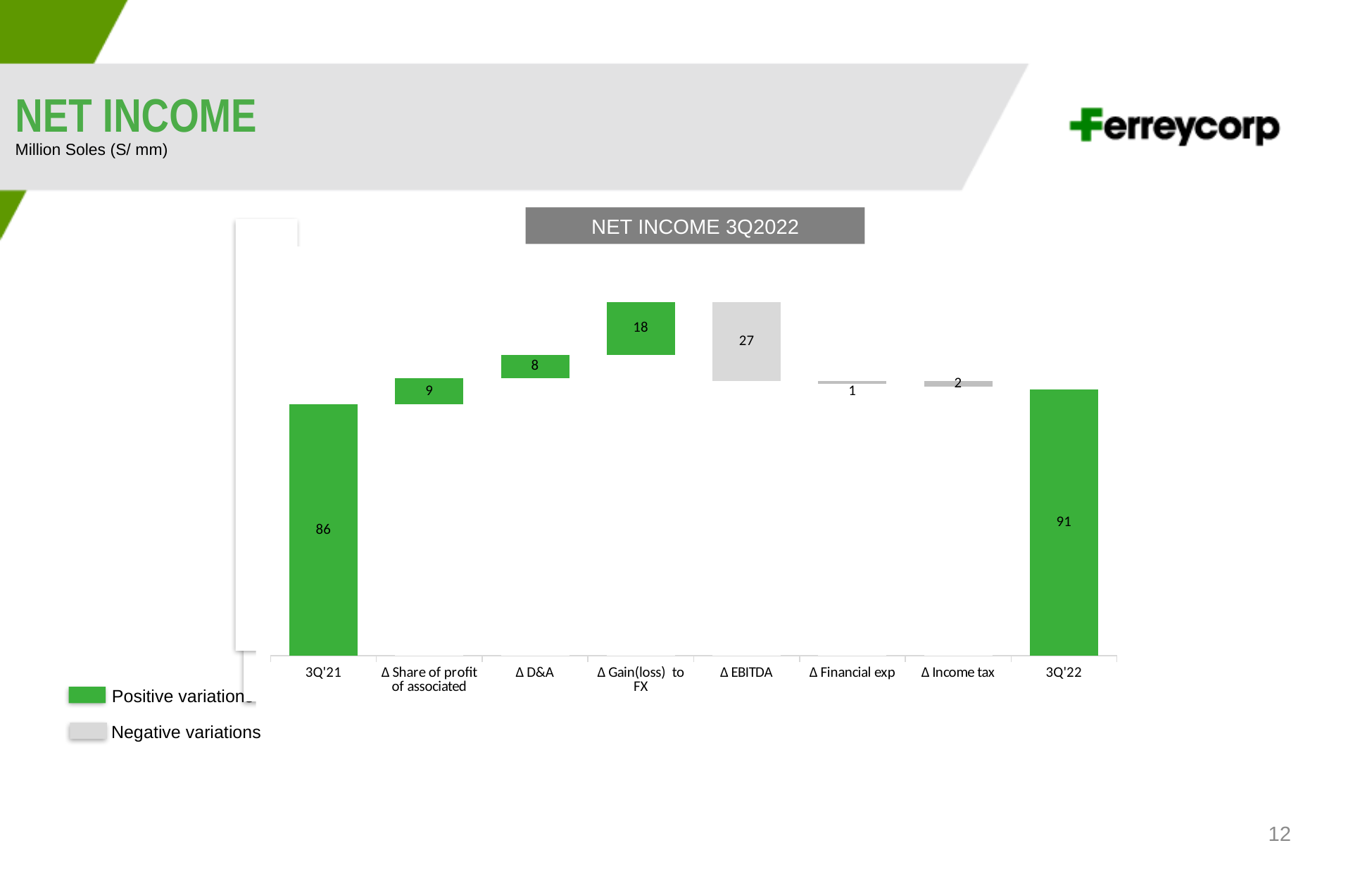

NET INCOME
Million Soles (S/ mm)
NET INCOME 3Q2022

### Chart

| Category |  |  |
|---|---|---|
| 3Q'21 | 86.0 | None |
| Δ Share of profit of associated | 86.0 | 9.0 |
| Δ D&A | 95.0 | 8.0 |
| Δ Gain(loss)  to FX | 103.0 | 18.0 |
| Δ EBITDA | 94.0 | 27.0 |
| Δ Financial exp | 93.0 | 1.0 |
| Δ Income tax | 92.0 | 2.0 |
| 3Q'22 | None | 91.0 |
Positive variations

Negative variations

12